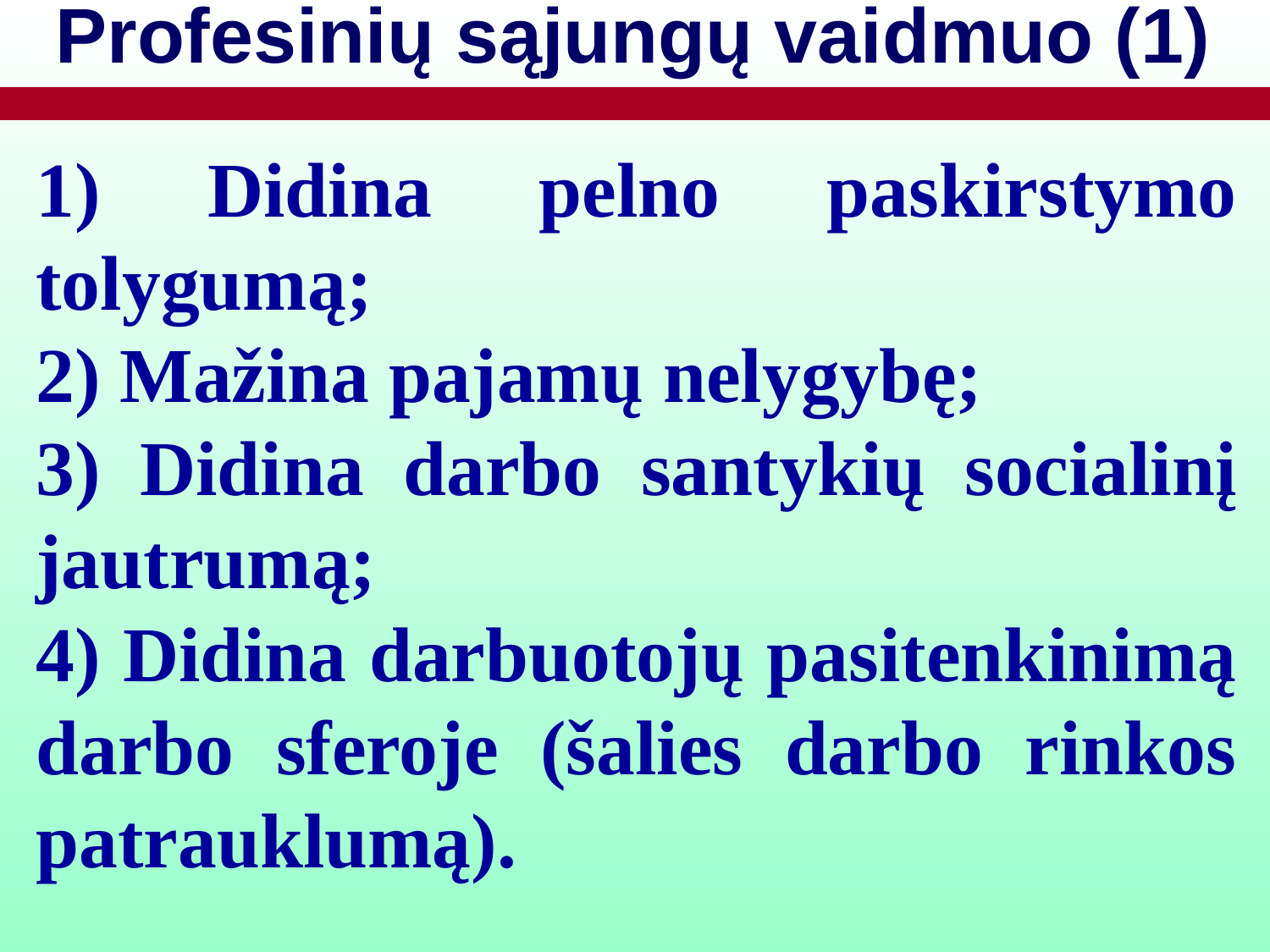

# Profesinių sąjungų vaidmuo (1)

1) Didina pelno paskirstymo tolygumą;
2) Mažina pajamų nelygybę;
3) Didina darbo santykių socialinį jautrumą;
4) Didina darbuotojų pasitenkinimą darbo sferoje (šalies darbo rinkos patrauklumą).